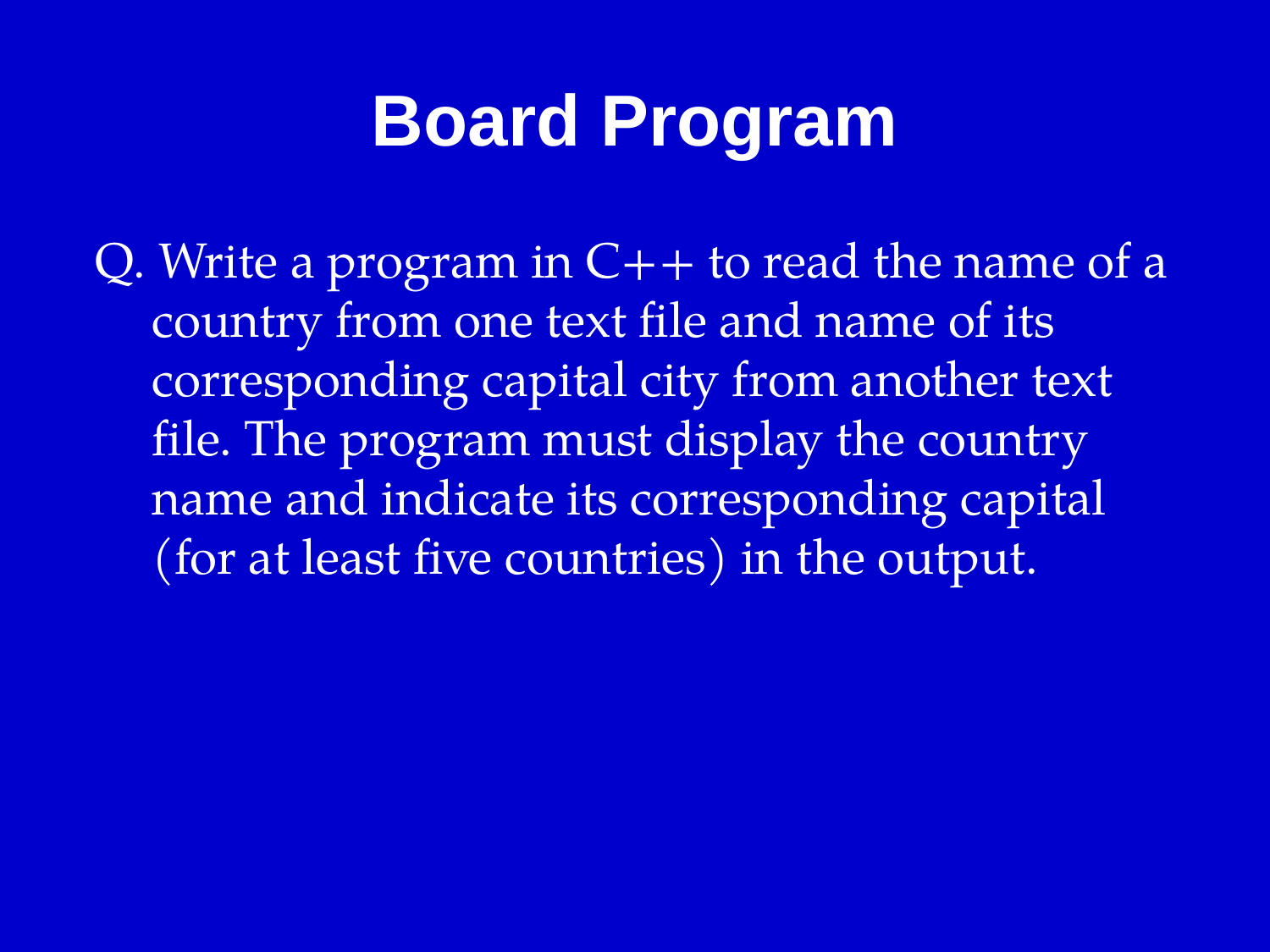

# Board Program
Q. Write a program in C++ to read the name of a country from one text file and name of its corresponding capital city from another text file. The program must display the country name and indicate its corresponding capital (for at least five countries) in the output.